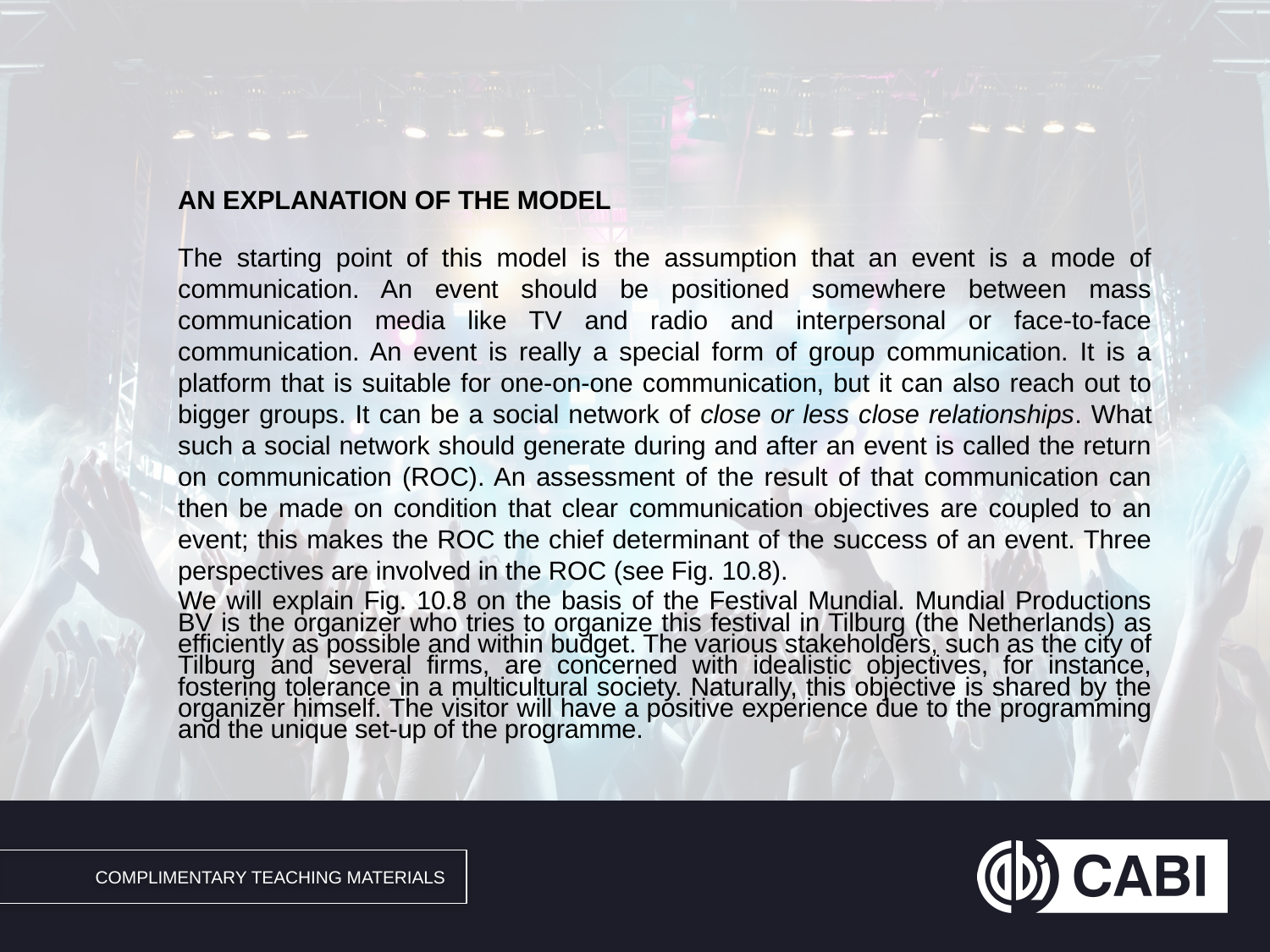

#
An Explanation of the Model
The starting point of this model is the assumption that an event is a mode of communication. An event should be positioned somewhere between mass communication media like TV and radio and interpersonal or face-to-face communication. An event is really a special form of group communication. It is a platform that is suitable for one-on-one communication, but it can also reach out to bigger groups. It can be a social network of close or less close relationships. What such a social network should generate during and after an event is called the return on communication (ROC). An assessment of the result of that communication can then be made on condition that clear communication objectives are coupled to an event; this makes the ROC the chief determinant of the success of an event. Three perspectives are involved in the ROC (see Fig. 10.8).
We will explain Fig. 10.8 on the basis of the Festival Mundial. Mundial Productions BV is the organizer who tries to organize this festival in Tilburg (the Netherlands) as efficiently as possible and within budget. The various stakeholders, such as the city of Tilburg and several firms, are concerned with idealistic objectives, for instance, fostering tolerance in a multicultural society. Naturally, this objective is shared by the organizer himself. The visitor will have a positive experience due to the programming and the unique set-up of the programme.